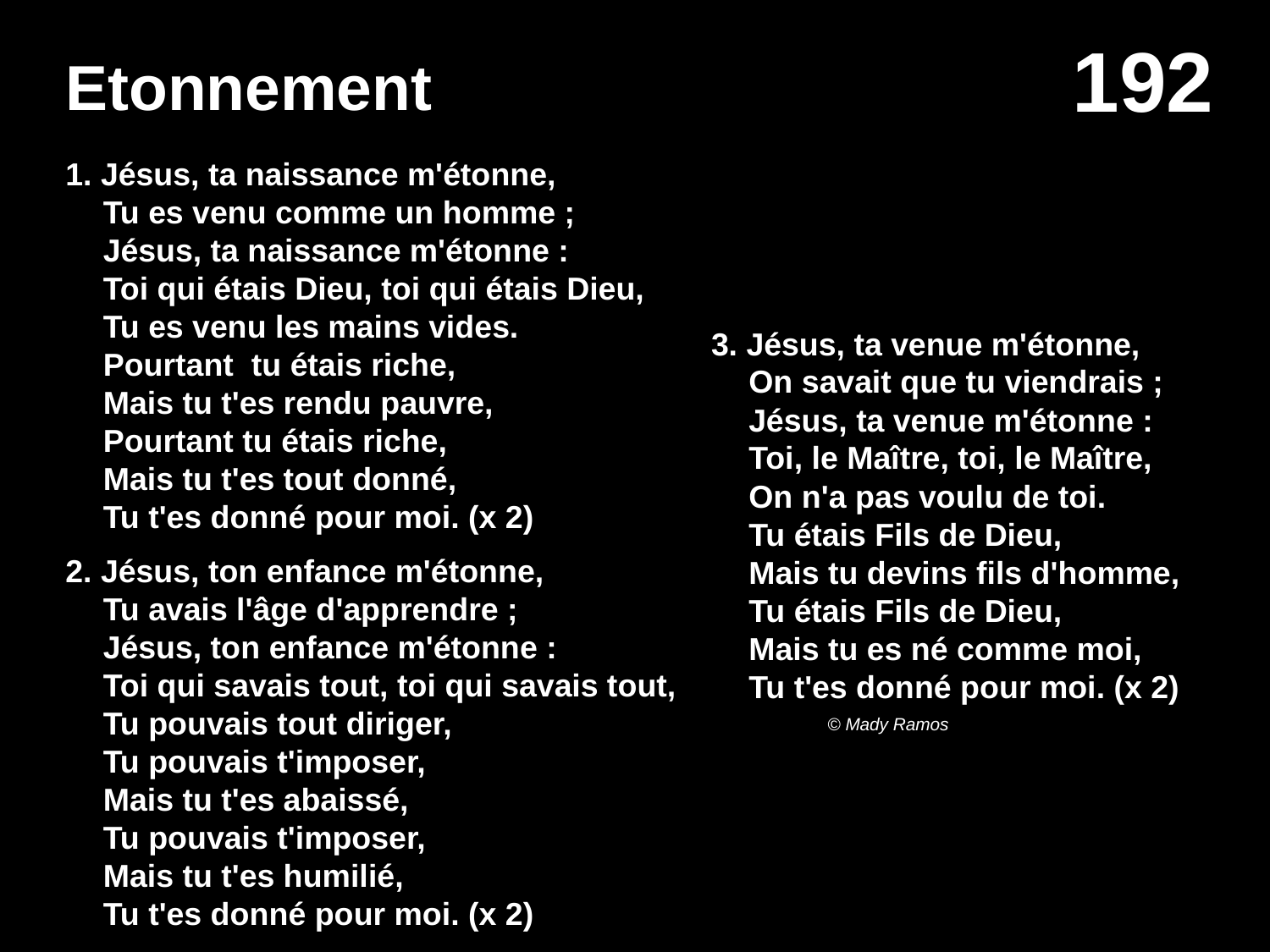

# Etonnement
1. Jésus, ta naissance m'étonne,
Tu es venu comme un homme ;
Jésus, ta naissance m'étonne :
Toi qui étais Dieu, toi qui étais Dieu,
Tu es venu les mains vides.
Pourtant  tu étais riche,
Mais tu t'es rendu pauvre,
Pourtant tu étais riche,
Mais tu t'es tout donné,
Tu t'es donné pour moi. (x 2)
2. Jésus, ton enfance m'étonne,
Tu avais l'âge d'apprendre ;
Jésus, ton enfance m'étonne :
Toi qui savais tout, toi qui savais tout,
Tu pouvais tout diriger,
Tu pouvais t'imposer,
Mais tu t'es abaissé,
Tu pouvais t'imposer,
Mais tu t'es humilié,
Tu t'es donné pour moi. (x 2)
3. Jésus, ta venue m'étonne,
On savait que tu viendrais ;
Jésus, ta venue m'étonne :
Toi, le Maître, toi, le Maître,
On n'a pas voulu de toi.
Tu étais Fils de Dieu,
Mais tu devins fils d'homme,
Tu étais Fils de Dieu,
Mais tu es né comme moi,
Tu t'es donné pour moi. (x 2)
© Mady Ramos